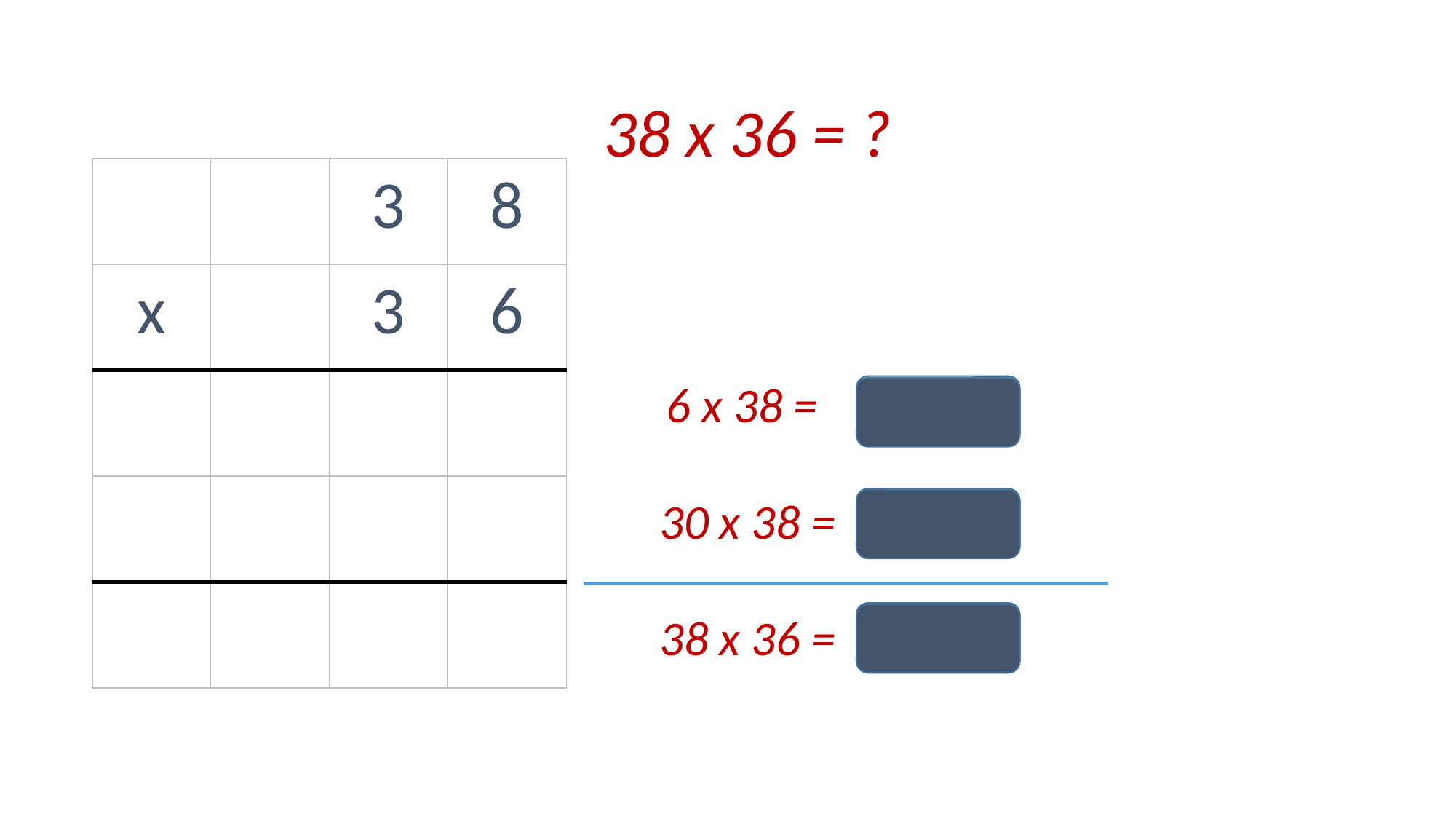

38 x 36 = ?

6 x 38 =

30 x 38 =

38 x 36 =

|  |  | 3 | 8 |
| --- | --- | --- | --- |
| x |  | 3 | 6 |
|  |  |  |  |
|  |  |  |  |
|  |  |  |  |
228
136
1140
136
1342
136